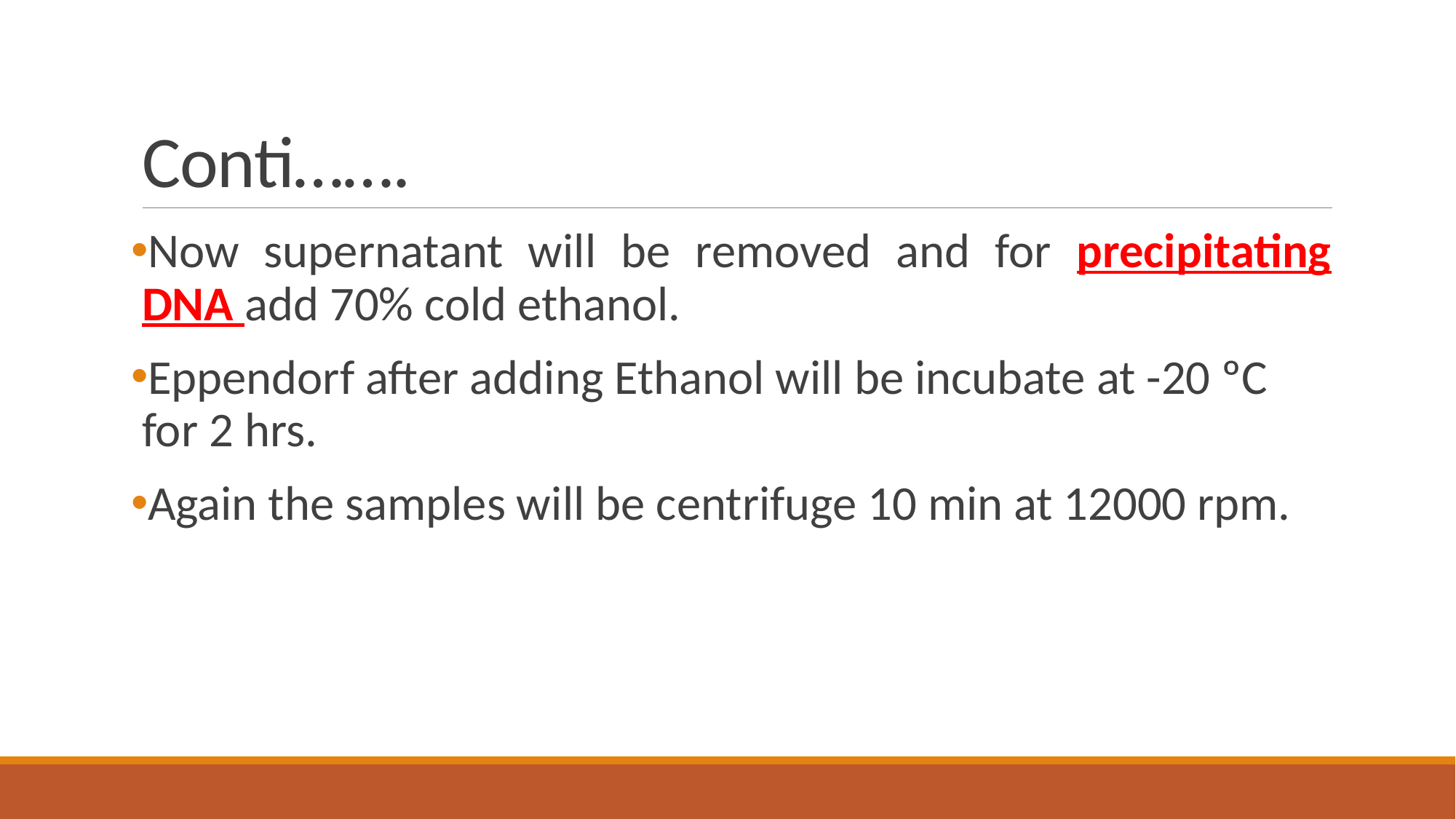

# Conti…….
Now supernatant will be removed and for precipitating DNA add 70% cold ethanol.
Eppendorf after adding Ethanol will be incubate at -20 ºC for 2 hrs.
Again the samples will be centrifuge 10 min at 12000 rpm.